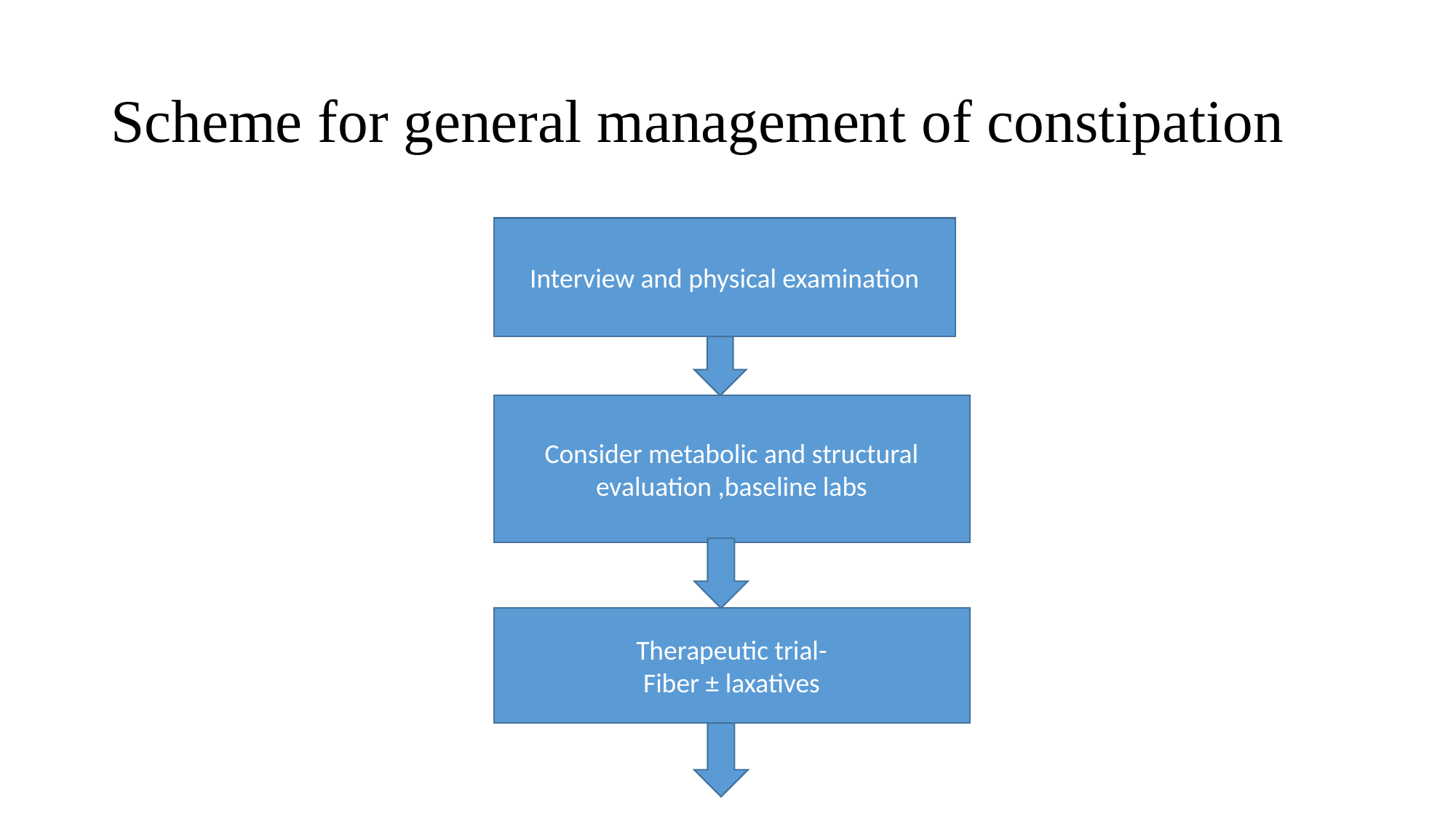

# Scheme for general management of constipation

Interview and physical examination

Consider metabolic and structural evaluation ,baseline labs

Therapeutic trial-
Fiber ± laxatives